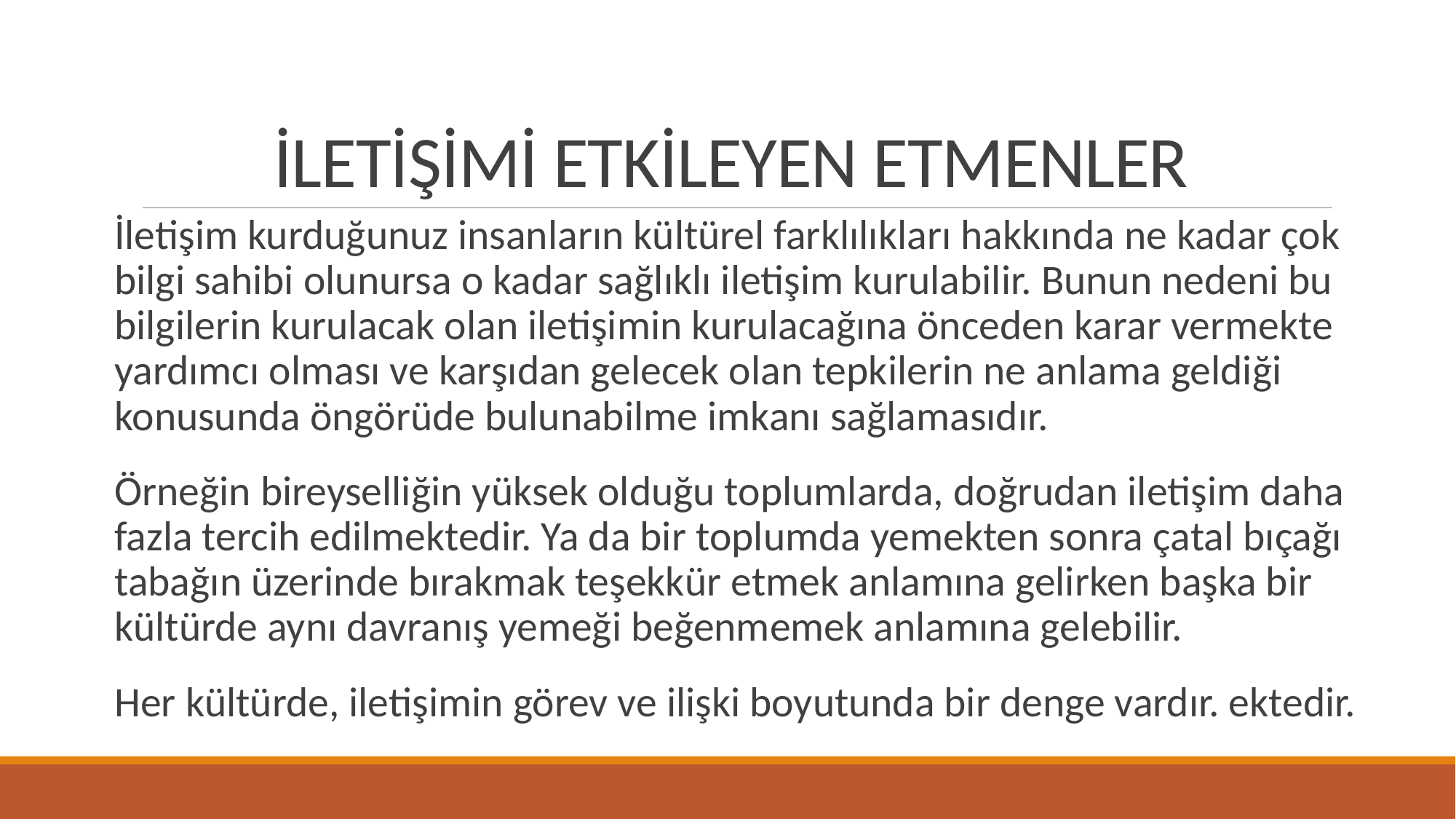

# İLETİŞİMİ ETKİLEYEN ETMENLER
İletişim kurduğunuz insanların kültürel farklılıkları hakkında ne kadar çok bilgi sahibi olunursa o kadar sağlıklı iletişim kurulabilir. Bunun nedeni bu bilgilerin kurulacak olan iletişimin kurulacağına önceden karar vermekte yardımcı olması ve karşıdan gelecek olan tepkilerin ne anlama geldiği konusunda öngörüde bulunabilme imkanı sağlamasıdır.
Örneğin bireyselliğin yüksek olduğu toplumlarda, doğrudan iletişim daha fazla tercih edilmektedir. Ya da bir toplumda yemekten sonra çatal bıçağı tabağın üzerinde bırakmak teşekkür etmek anlamına gelirken başka bir kültürde aynı davranış yemeği beğenmemek anlamına gelebilir.
Her kültürde, iletişimin görev ve ilişki boyutunda bir denge vardır. ektedir.